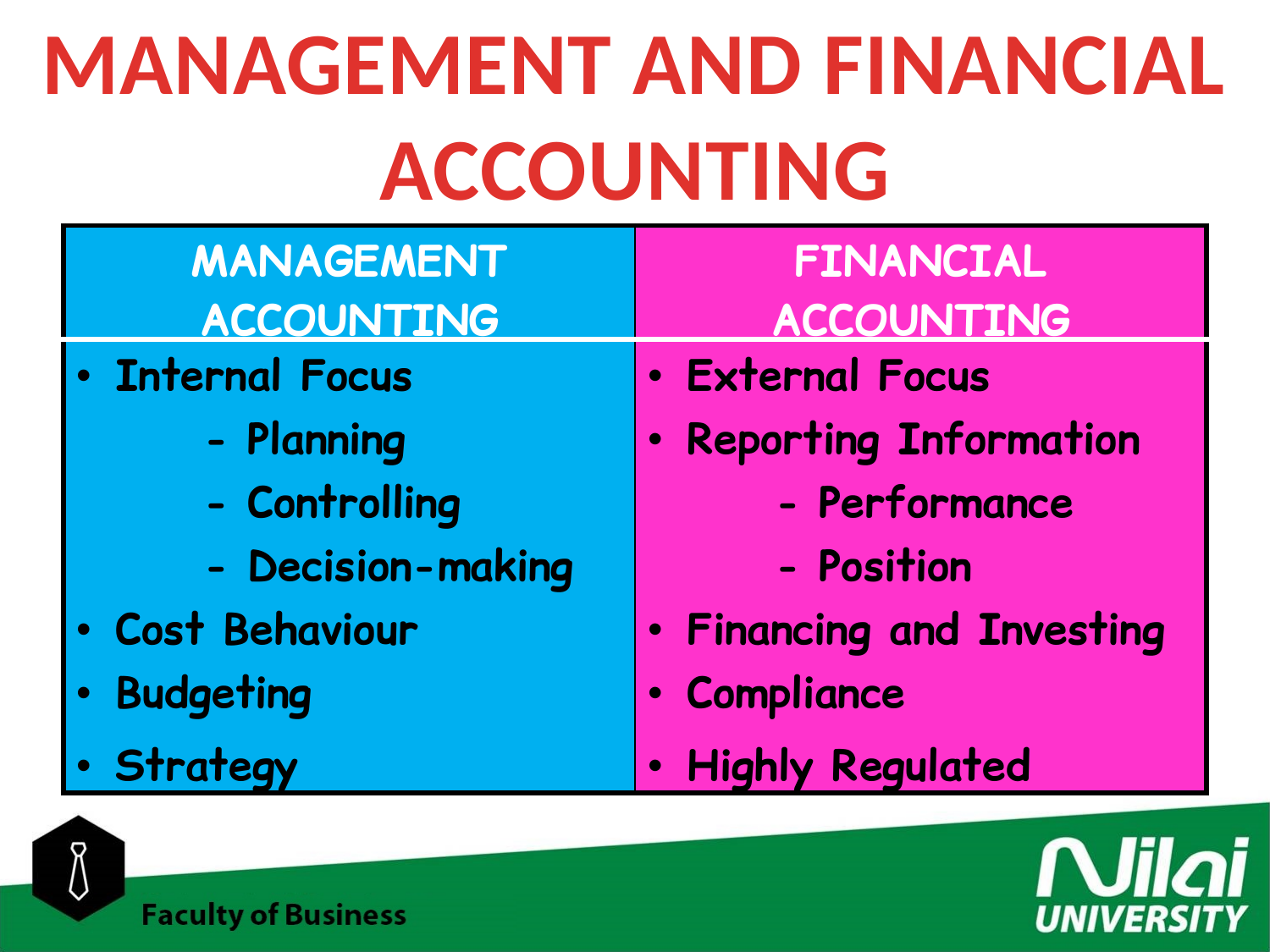

MANAGEMENT AND FINANCIAL ACCOUNTING
| MANAGEMENT ACCOUNTING | FINANCIAL ACCOUNTING |
| --- | --- |
| Internal Focus | External Focus |
| - Planning | Reporting Information |
| - Controlling | - Performance |
| - Decision-making | - Position |
| Cost Behaviour | Financing and Investing |
| Budgeting | Compliance |
| Strategy | Highly Regulated |